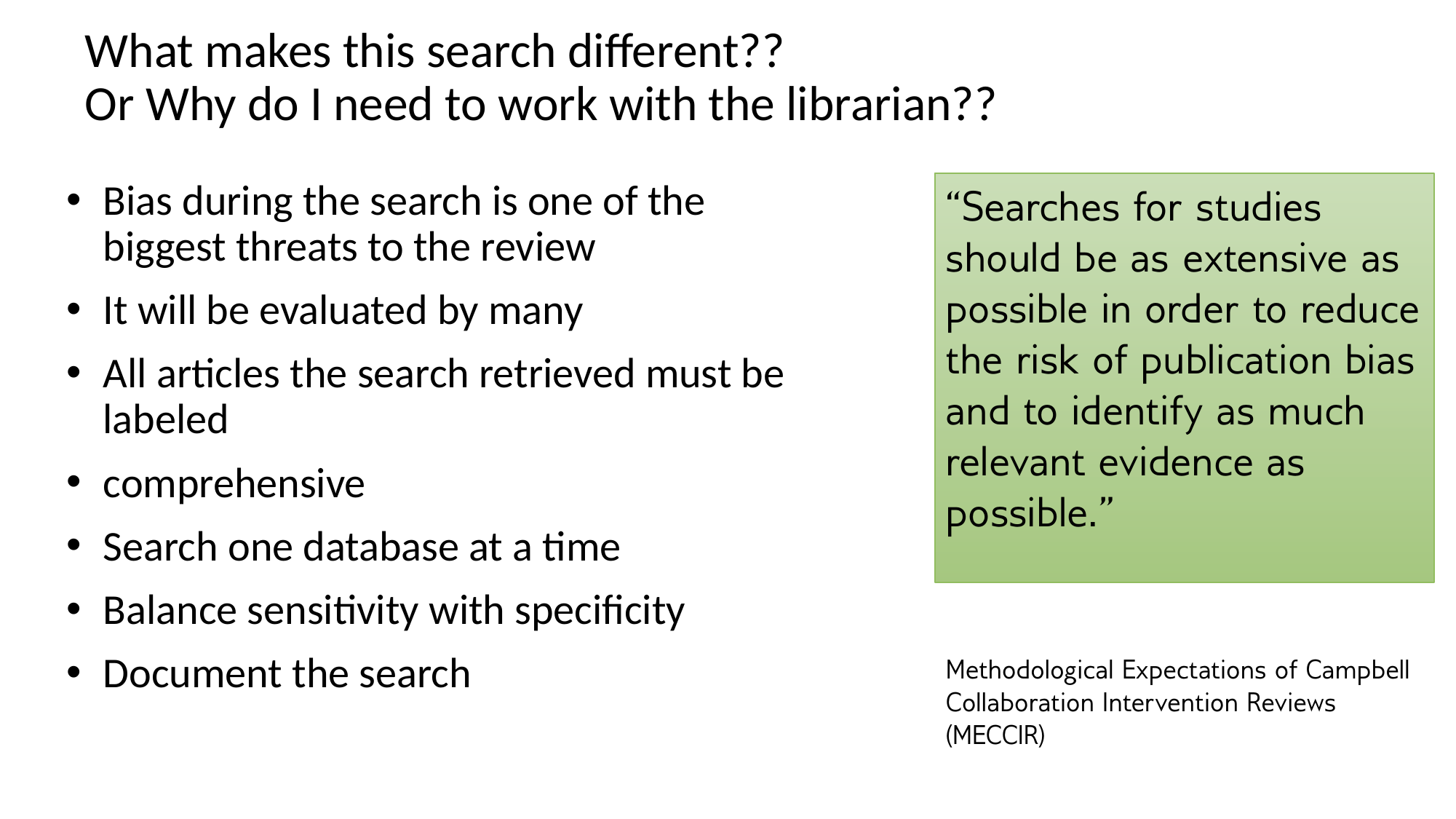

# What makes this search different?? Or Why do I need to work with the librarian??
Bias during the search is one of the biggest threats to the review
It will be evaluated by many
All articles the search retrieved must be labeled
comprehensive
Search one database at a time
Balance sensitivity with specificity
Document the search
“Searches for studies should be as extensive as possible in order to reduce the risk of publication bias and to identify as much relevant evidence as possible.”
Methodological Expectations of Campbell Collaboration Intervention Reviews (MECCIR)